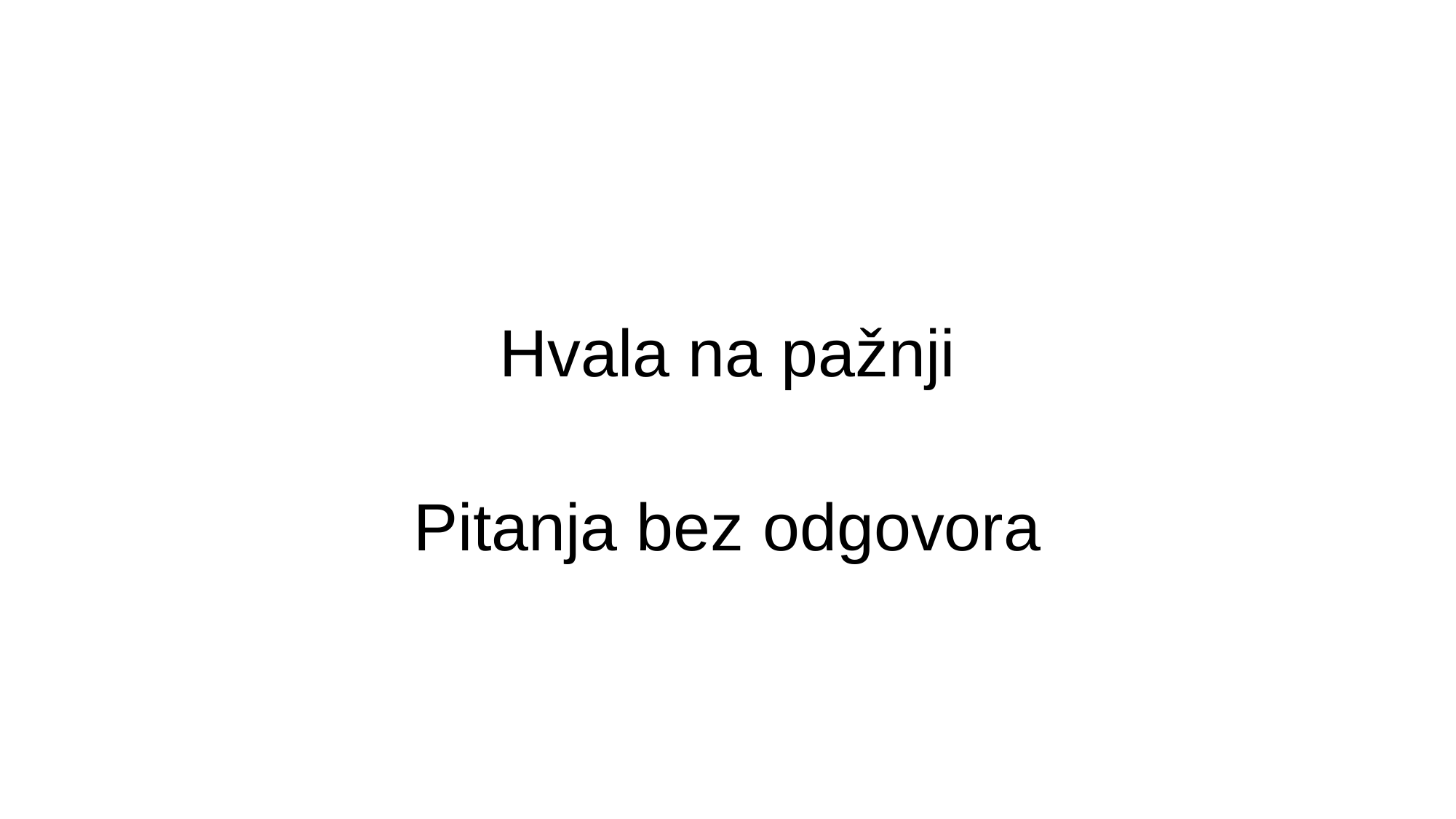

#

Hvala na pažnji

Pitanja bez odgovora